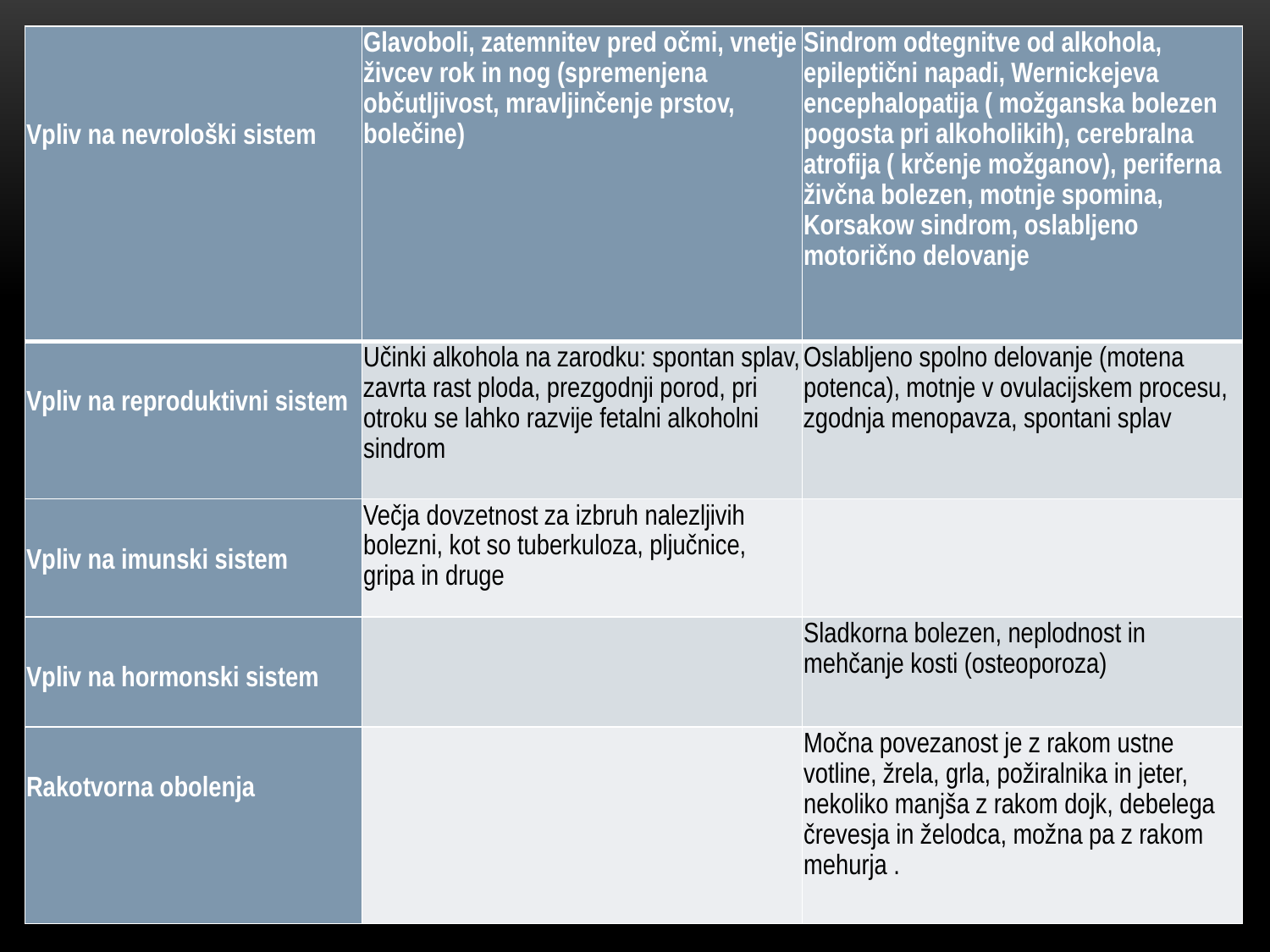

| Vpliv na nevrološki sistem | Glavoboli, zatemnitev pred očmi, vnetje živcev rok in nog (spremenjena občutljivost, mravljinčenje prstov, bolečine) | Sindrom odtegnitve od alkohola, epileptični napadi, Wernickejeva encephalopatija ( možganska bolezen pogosta pri alkoholikih), cerebralna atrofija ( krčenje možganov), periferna živčna bolezen, motnje spomina, Korsakow sindrom, oslabljeno motorično delovanje |
| --- | --- | --- |
| Vpliv na reproduktivni sistem | Učinki alkohola na zarodku: spontan splav, zavrta rast ploda, prezgodnji porod, pri otroku se lahko razvije fetalni alkoholni sindrom | Oslabljeno spolno delovanje (motena potenca), motnje v ovulacijskem procesu, zgodnja menopavza, spontani splav |
| Vpliv na imunski sistem | Večja dovzetnost za izbruh nalezljivih bolezni, kot so tuberkuloza, pljučnice, gripa in druge |  |
| Vpliv na hormonski sistem |  | Sladkorna bolezen, neplodnost in mehčanje kosti (osteoporoza) |
| Rakotvorna obolenja |  | Močna povezanost je z rakom ustne votline, žrela, grla, požiralnika in jeter, nekoliko manjša z rakom dojk, debelega črevesja in želodca, možna pa z rakom mehurja . |